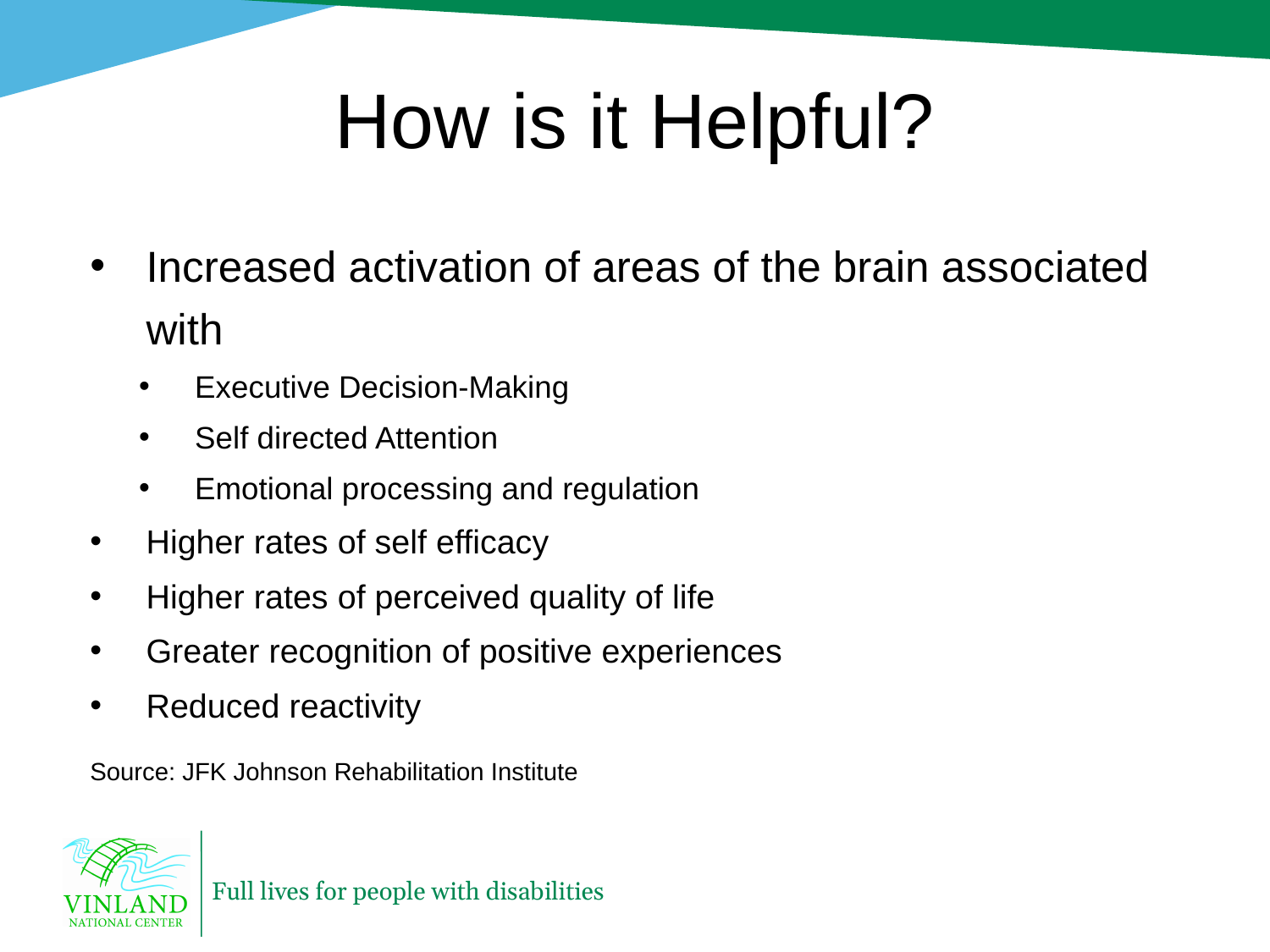

# How is it Helpful?
Increased activation of areas of the brain associated with
Executive Decision-Making
Self directed Attention
Emotional processing and regulation
Higher rates of self efficacy
Higher rates of perceived quality of life
Greater recognition of positive experiences
Reduced reactivity

				Source: JFK Johnson Rehabilitation Institute